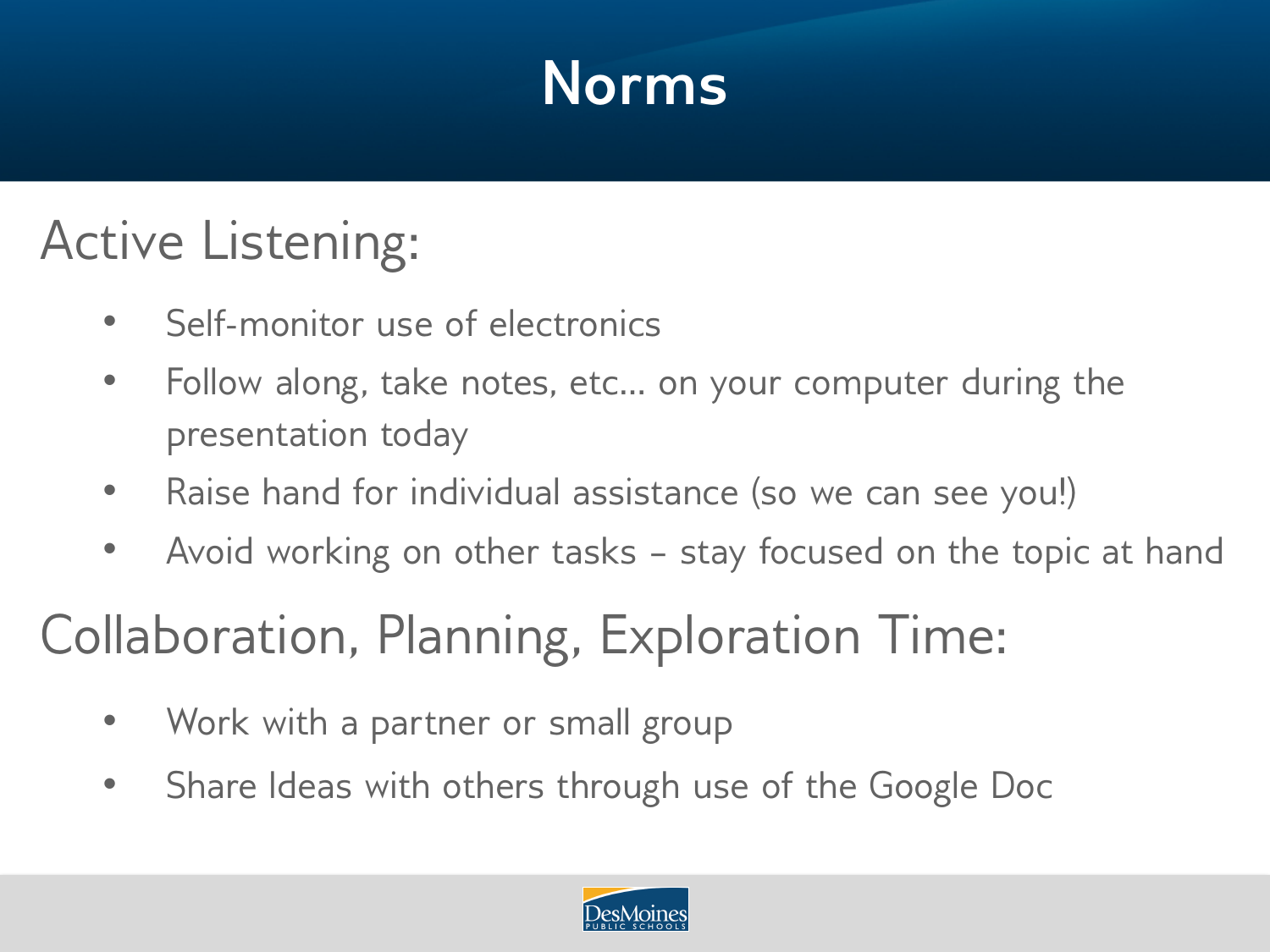

# Norms
Active Listening:
Self-monitor use of electronics
Follow along, take notes, etc… on your computer during the presentation today
Raise hand for individual assistance (so we can see you!)
Avoid working on other tasks – stay focused on the topic at hand

Collaboration, Planning, Exploration Time:
Work with a partner or small group
Share Ideas with others through use of the Google Doc